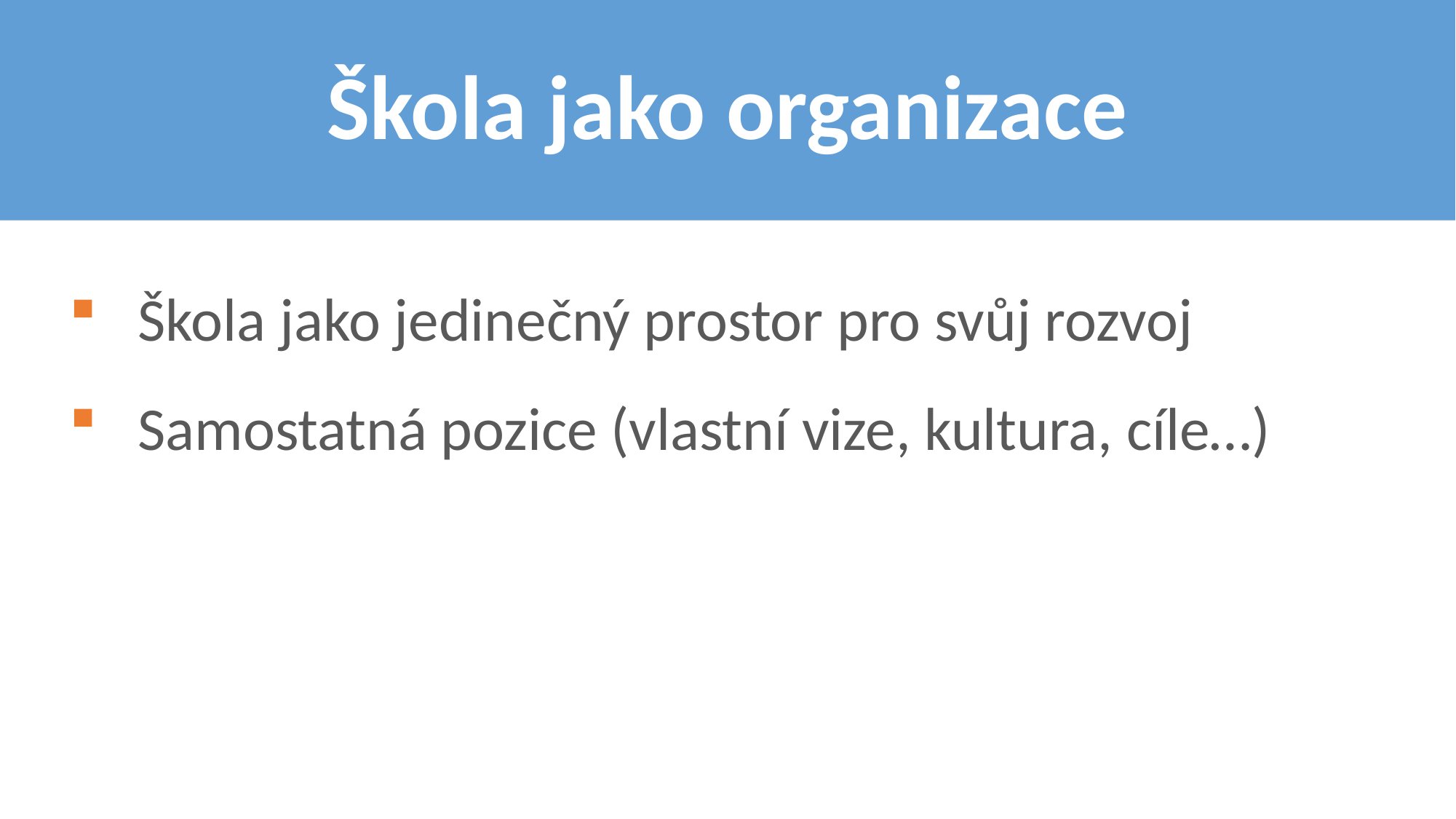

# Škola jako organizace
Škola jako jedinečný prostor pro svůj rozvoj
Samostatná pozice (vlastní vize, kultura, cíle…)